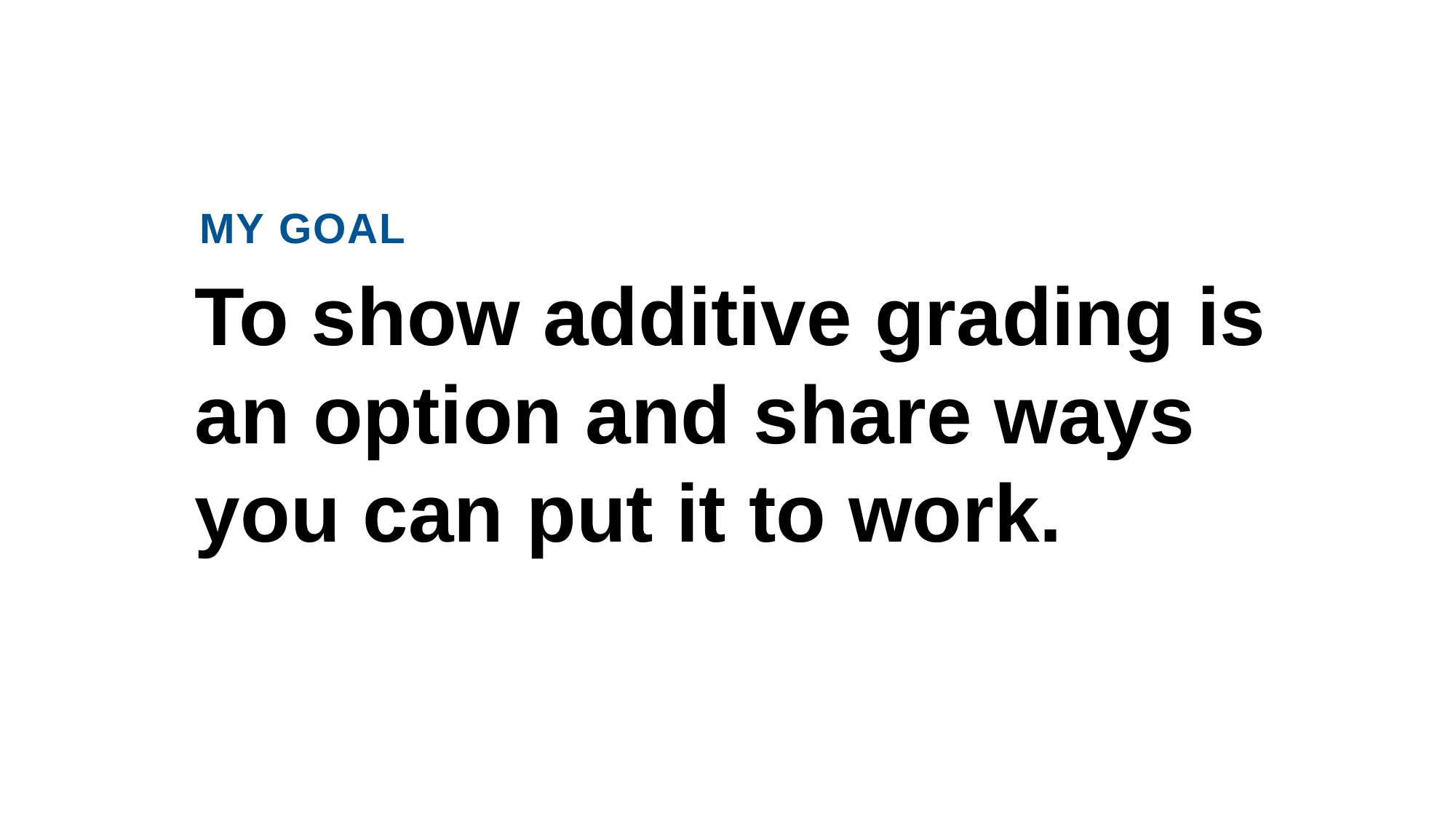

MY GOAL
To show additive grading is an option and share ways you can put it to work.